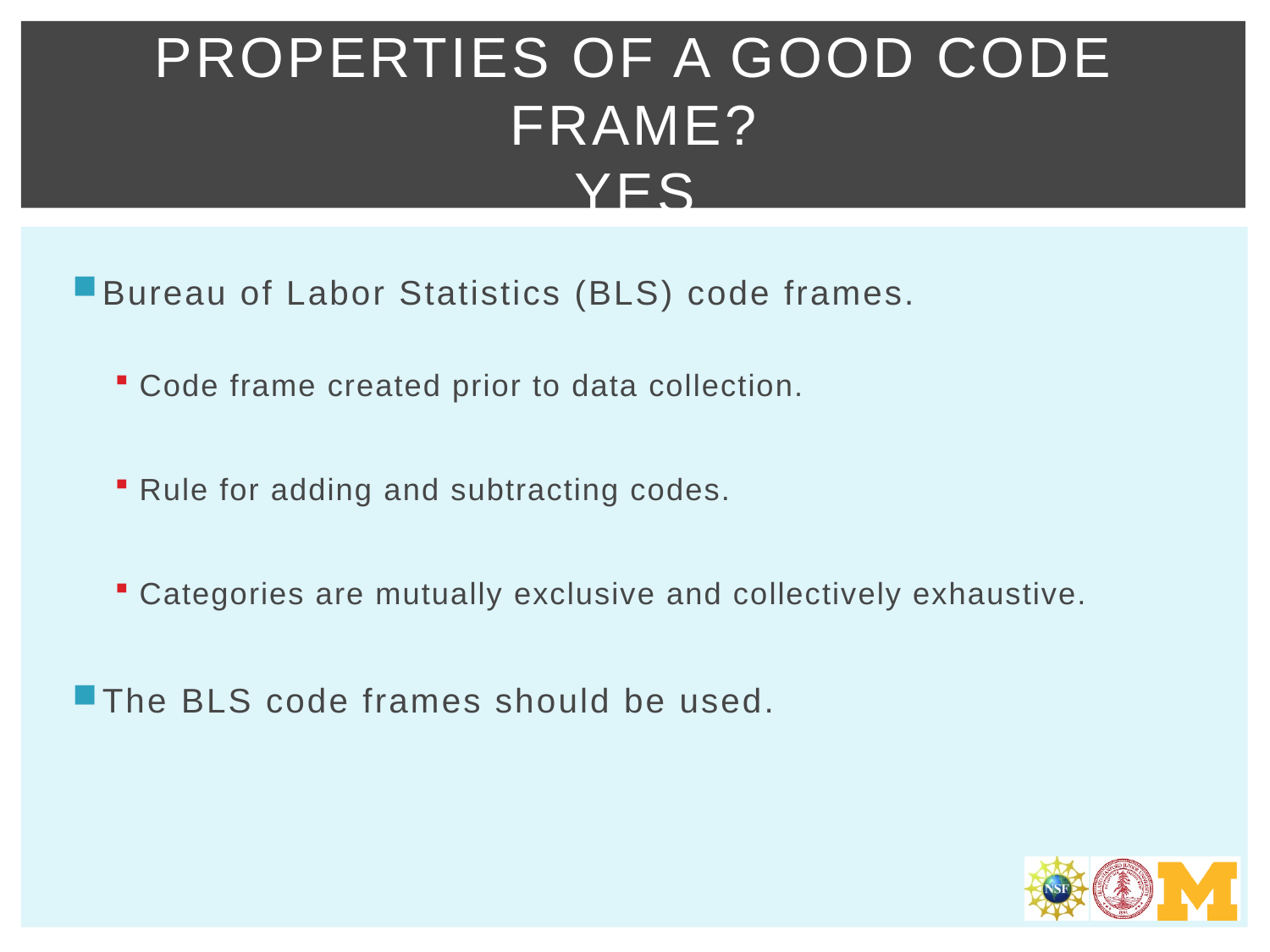

# Properties of a good Code frame? Yes
Bureau of Labor Statistics (BLS) code frames.

Code frame created prior to data collection.

Rule for adding and subtracting codes.

Categories are mutually exclusive and collectively exhaustive.

The BLS code frames should be used.